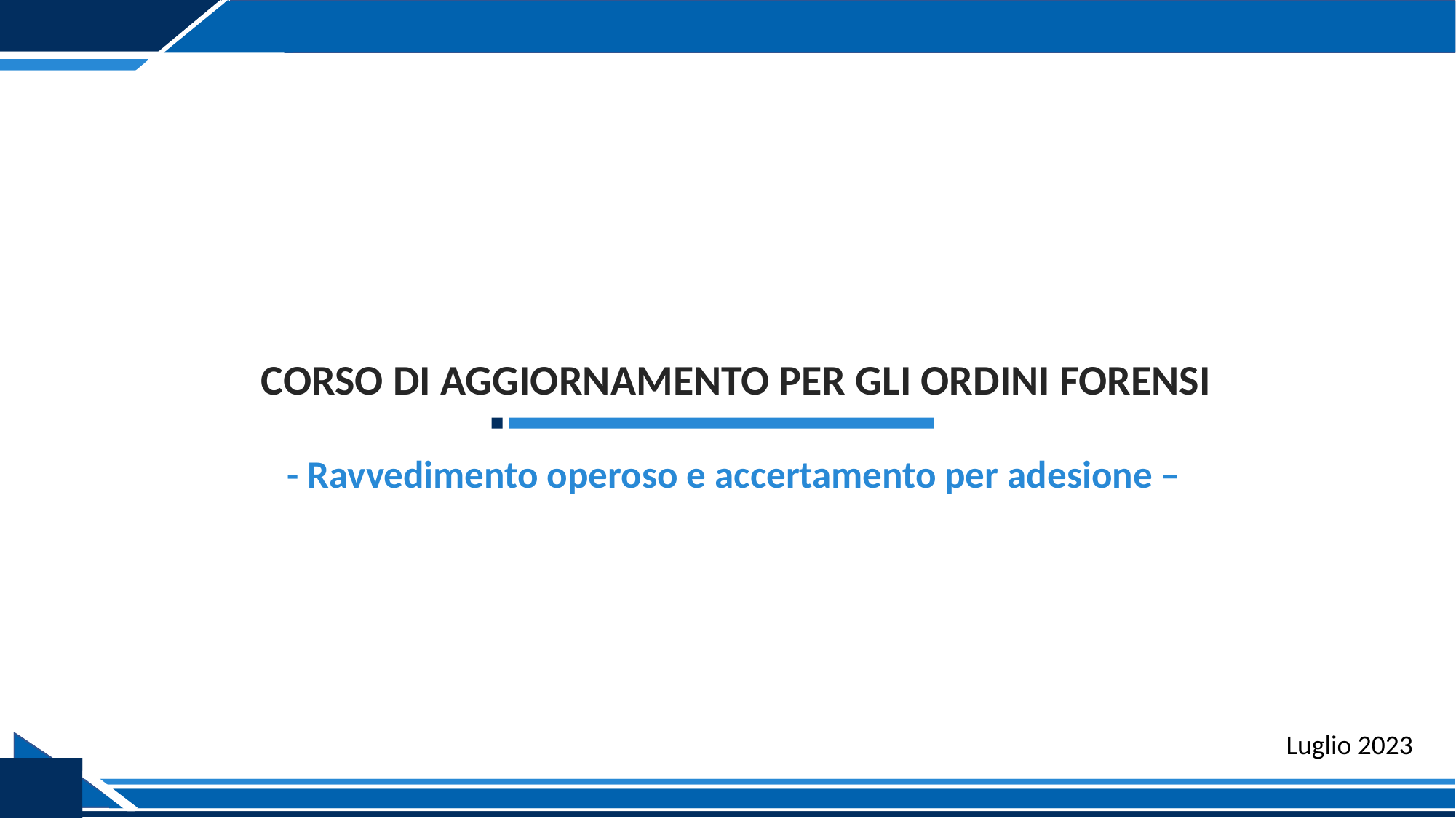

# CORSO DI AGGIORNAMENTO PER GLI ORDINI FORENSI

- Ravvedimento operoso e accertamento per adesione –

Luglio 2023